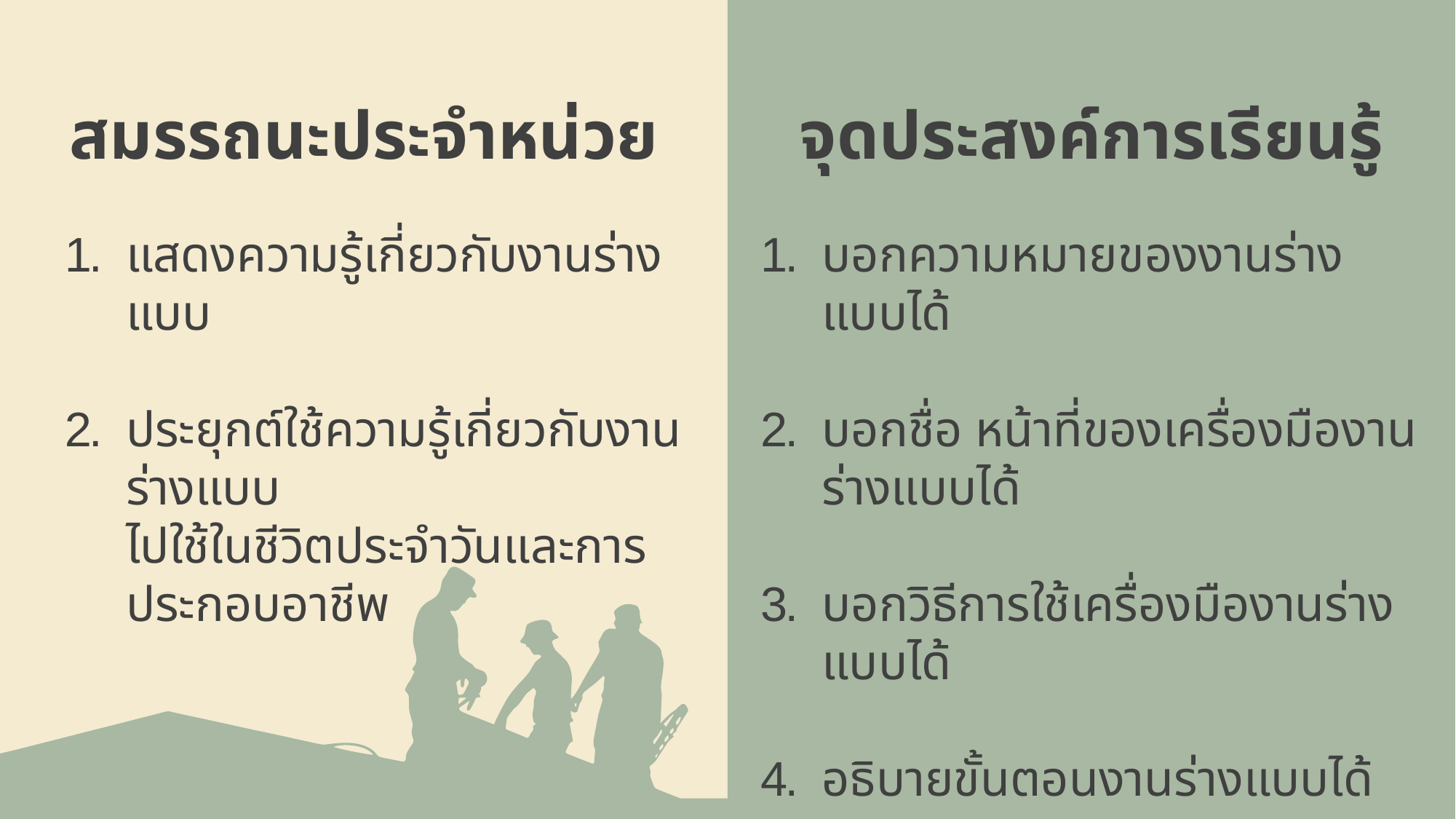

จุดประสงค์การเรียนรู้
สมรรถนะประจำหน่วย
แสดงความรู้เกี่ยวกับงานร่างแบบ

ประยุกต์ใช้ความรู้เกี่ยวกับงานร่างแบบ
ไปใช้ในชีวิตประจำวันและการประกอบอาชีพ
บอกความหมายของงานร่างแบบได้

บอกชื่อ หน้าที่ของเครื่องมืองานร่างแบบได้

บอกวิธีการใช้เครื่องมืองานร่างแบบได้

อธิบายขั้นตอนงานร่างแบบได้

บอกข้อควรระวังในงานร่างแบบได้